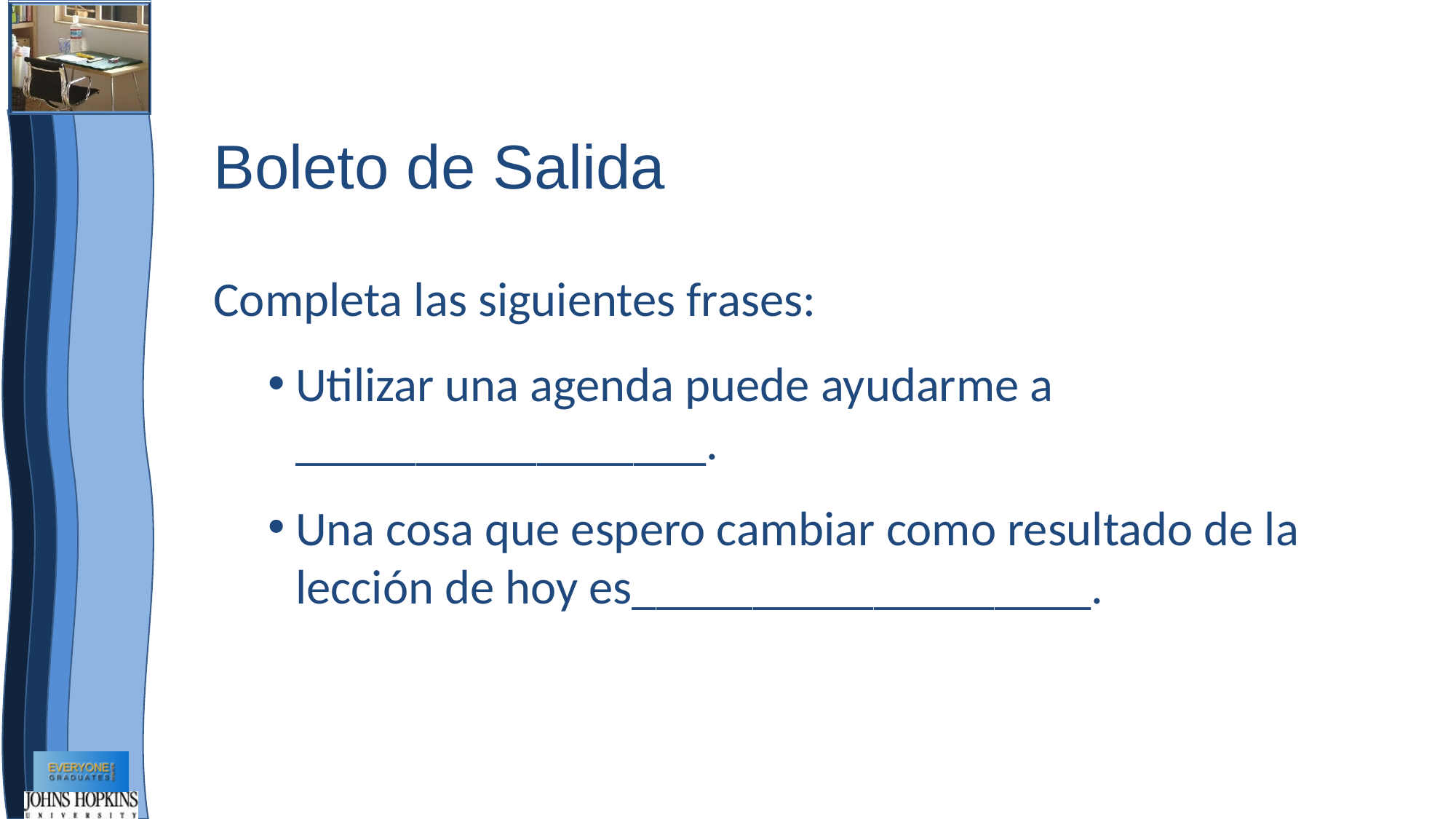

# Boleto de Salida
Completa las siguientes frases:
Utilizar una agenda puede ayudarme a _________________.
Una cosa que espero cambiar como resultado de la lección de hoy es___________________.